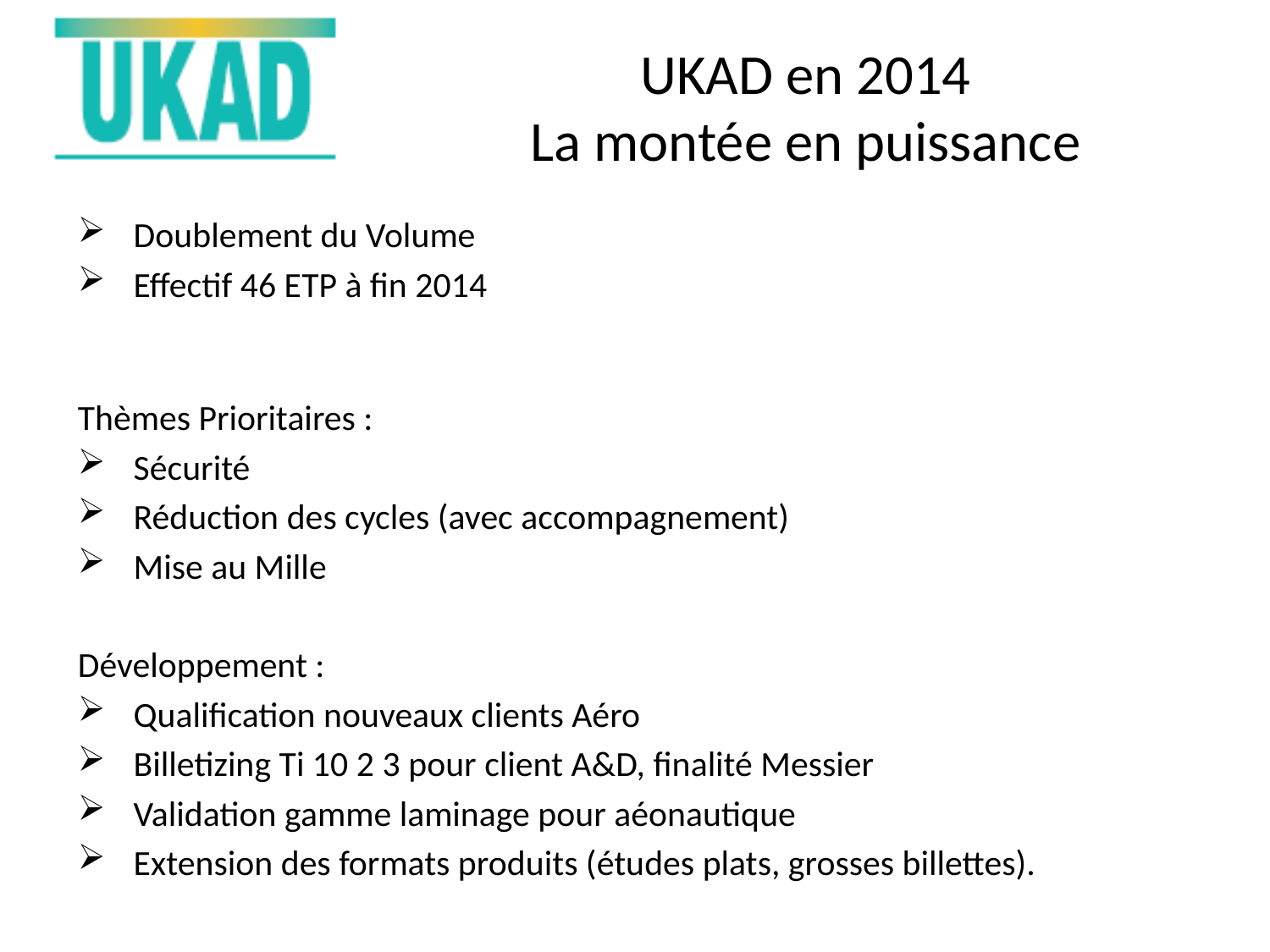

# UKAD en 2014 La montée en puissance
 Doublement du Volume
 Effectif 46 ETP à fin 2014

Thèmes Prioritaires :
 Sécurité
 Réduction des cycles (avec accompagnement)
 Mise au Mille

Développement :
 Qualification nouveaux clients Aéro
 Billetizing Ti 10 2 3 pour client A&D, finalité Messier
 Validation gamme laminage pour aéonautique
 Extension des formats produits (études plats, grosses billettes).